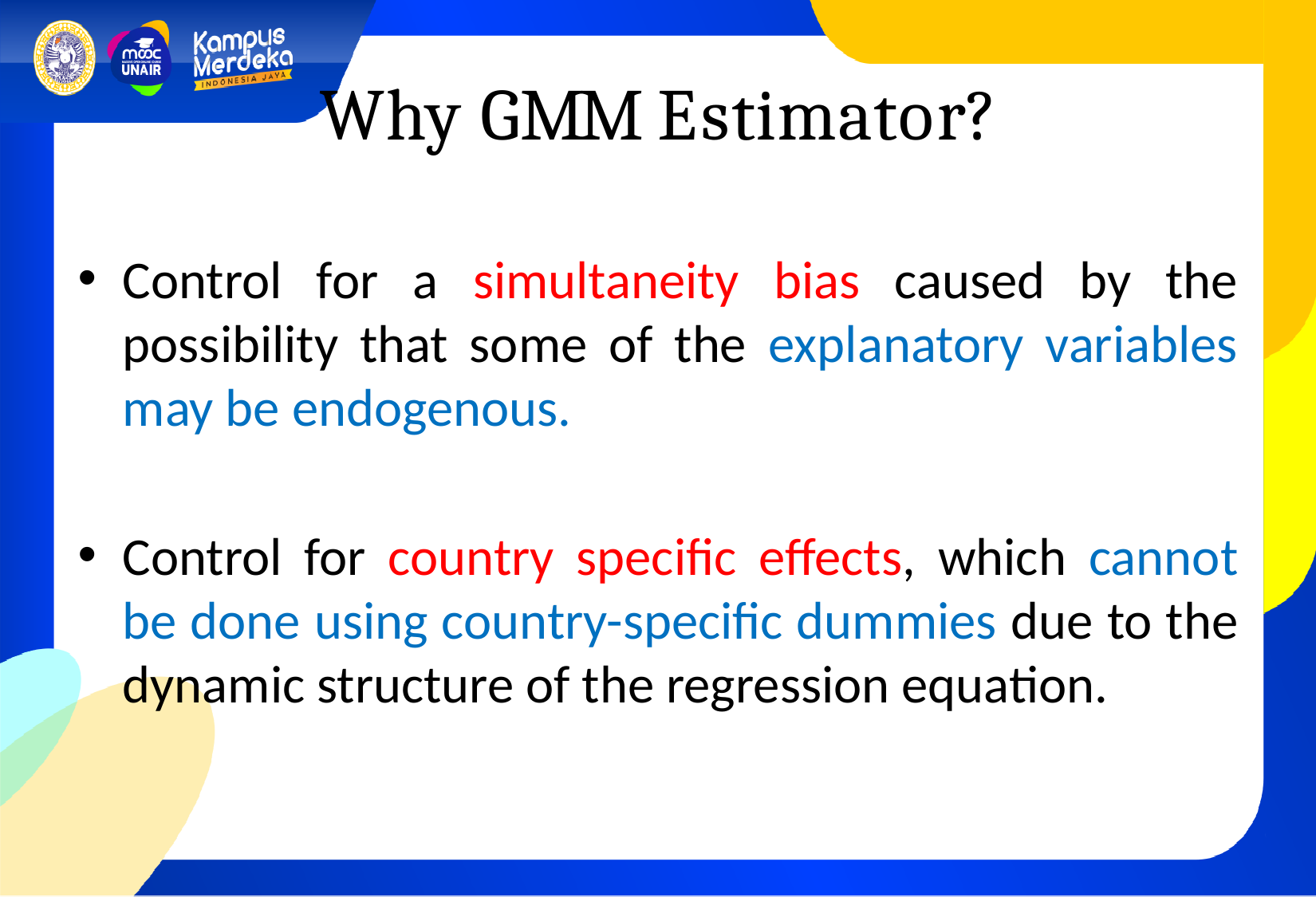

# Why GMM Estimator?
Control for a simultaneity bias caused by the possibility that some of the explanatory variables may be endogenous.

Control for country specific effects, which cannot be done using country-specific dummies due to the dynamic structure of the regression equation.